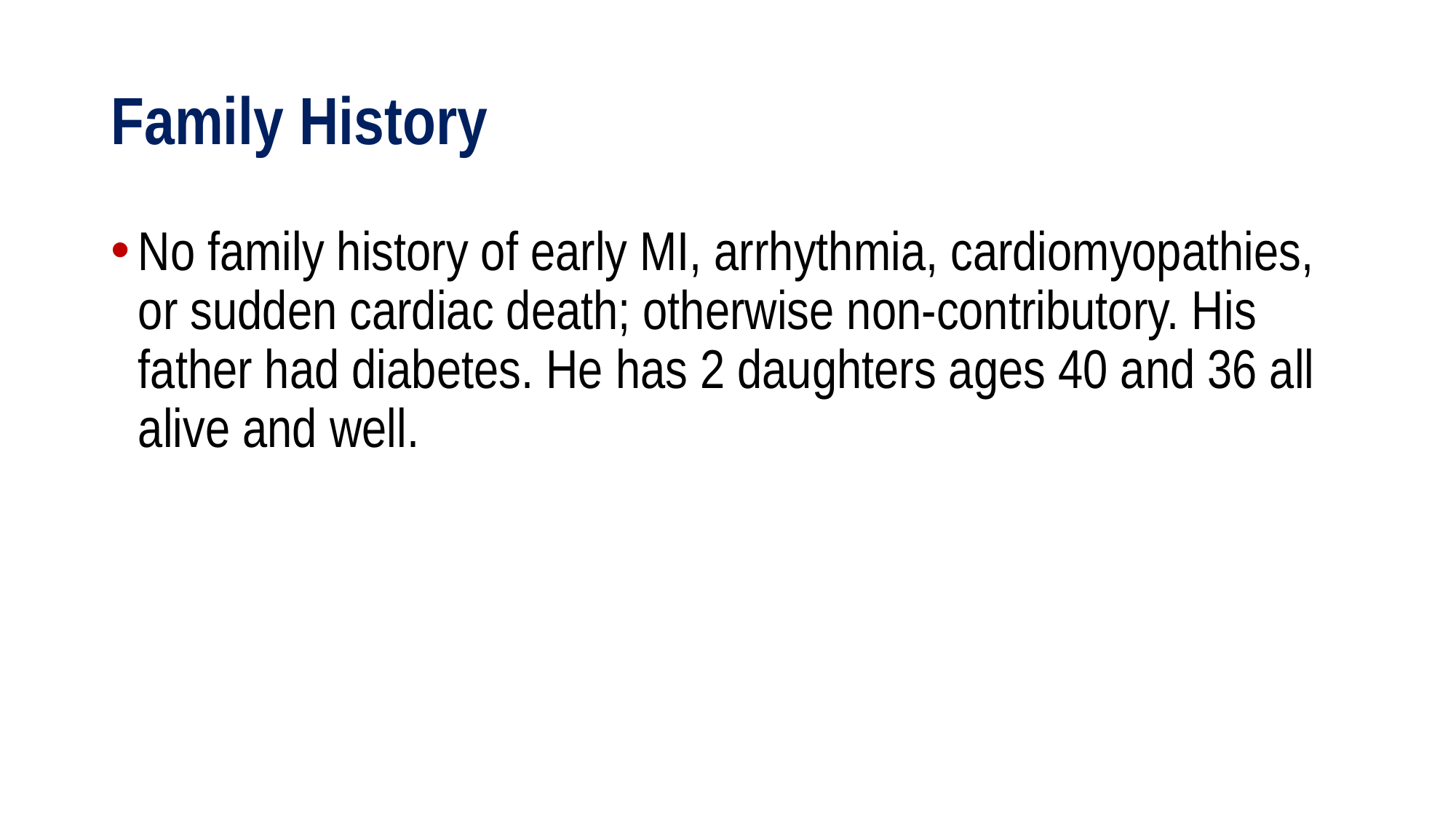

# Family History
No family history of early MI, arrhythmia, cardiomyopathies, or sudden cardiac death; otherwise non-contributory. His father had diabetes. He has 2 daughters ages 40 and 36 all alive and well.